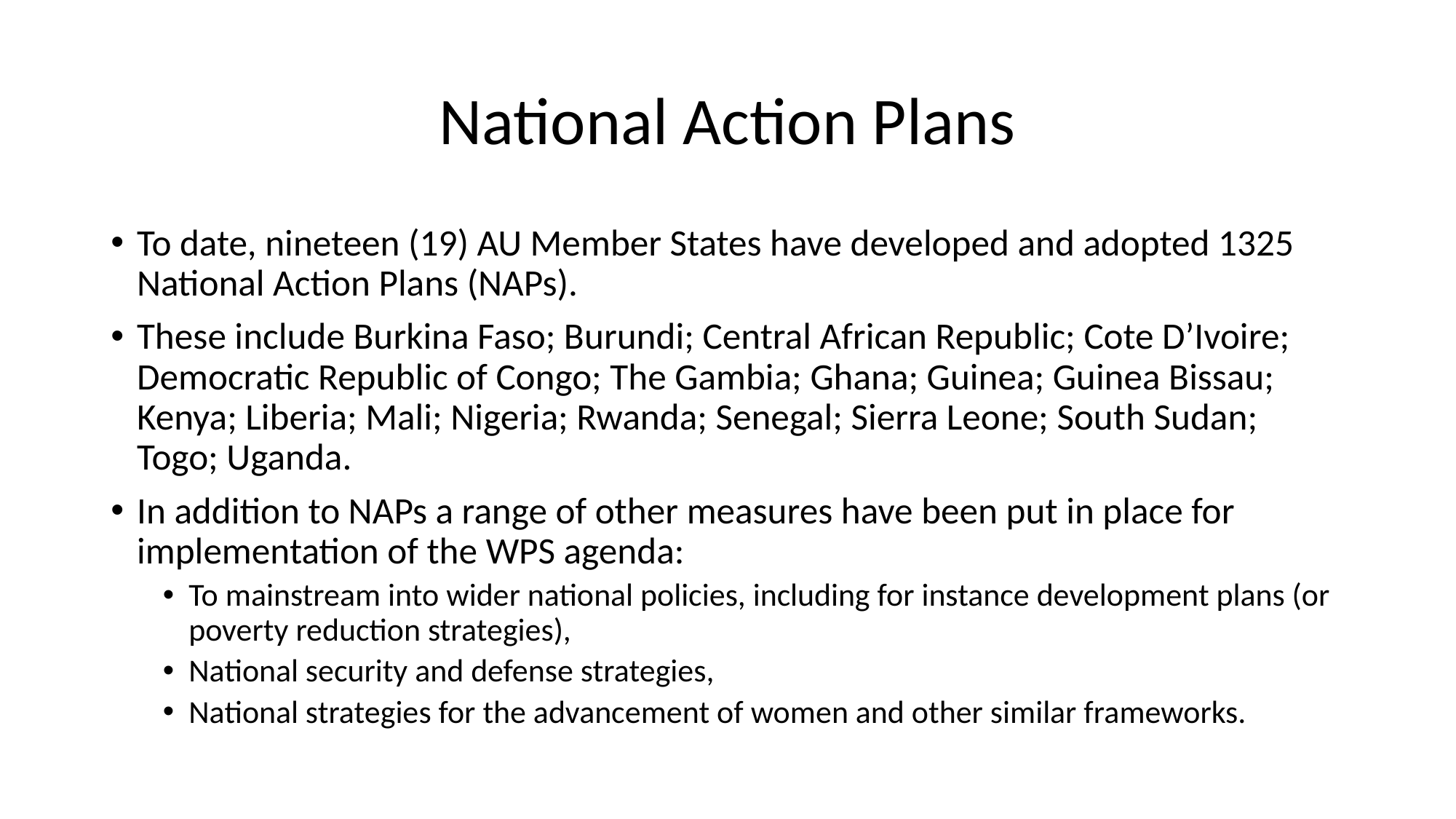

# National Action Plans
To date, nineteen (19) AU Member States have developed and adopted 1325 National Action Plans (NAPs).
These include Burkina Faso; Burundi; Central African Republic; Cote D’Ivoire; Democratic Republic of Congo; The Gambia; Ghana; Guinea; Guinea Bissau; Kenya; Liberia; Mali; Nigeria; Rwanda; Senegal; Sierra Leone; South Sudan; Togo; Uganda.
In addition to NAPs a range of other measures have been put in place for implementation of the WPS agenda:
To mainstream into wider national policies, including for instance development plans (or poverty reduction strategies),
National security and defense strategies,
National strategies for the advancement of women and other similar frameworks.